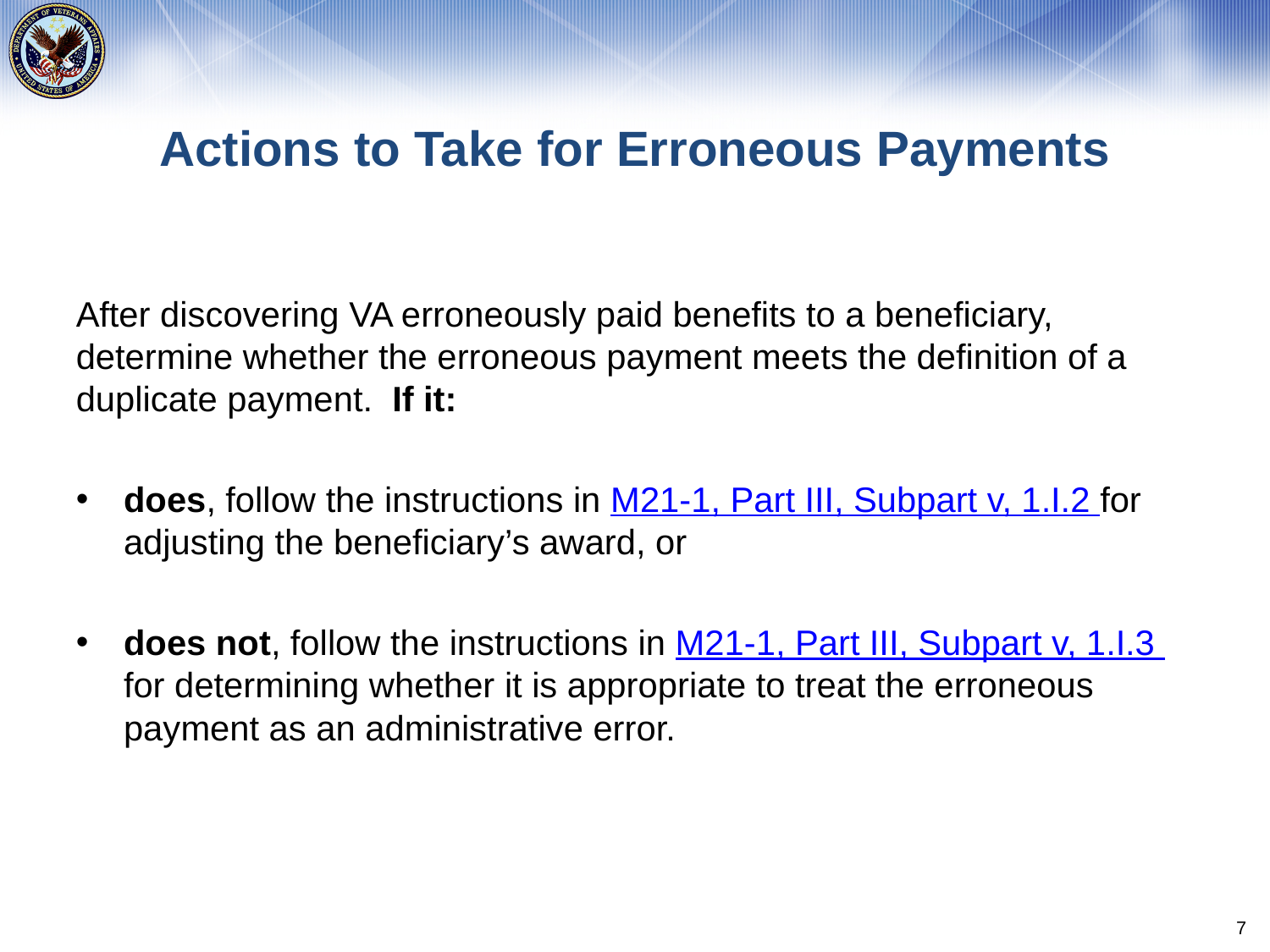

# Actions to Take for Erroneous Payments
After discovering VA erroneously paid benefits to a beneficiary, determine whether the erroneous payment meets the definition of a duplicate payment.  If it:

does, follow the instructions in M21-1, Part III, Subpart v, 1.I.2 for adjusting the beneficiary’s award, or

does not, follow the instructions in M21-1, Part III, Subpart v, 1.I.3 for determining whether it is appropriate to treat the erroneous payment as an administrative error.
7